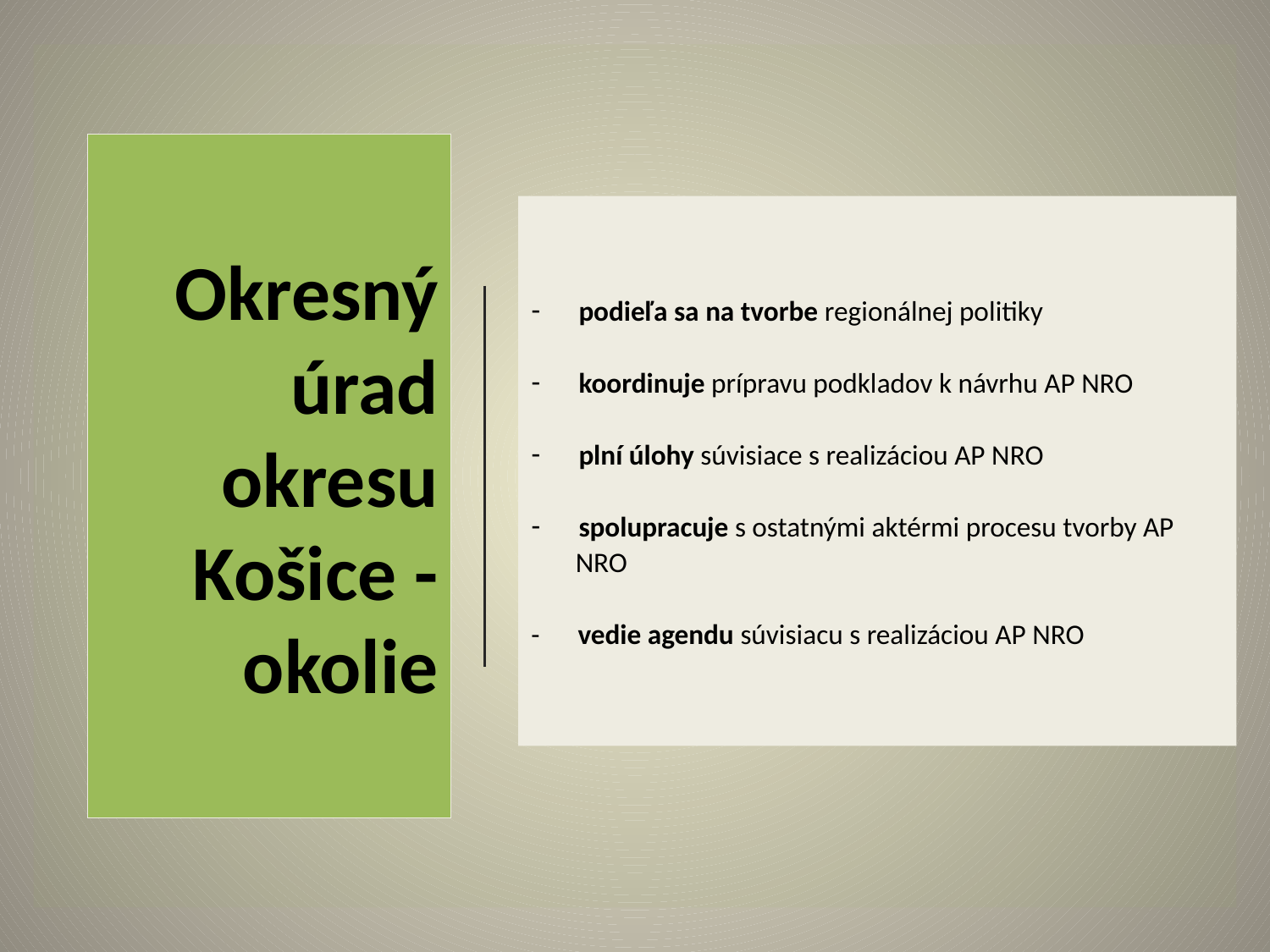

# Okresný úrad okresu Košice - okolie

podieľa sa na tvorbe regionálnej politiky

koordinuje prípravu podkladov k návrhu AP NRO

plní úlohy súvisiace s realizáciou AP NRO

spolupracuje s ostatnými aktérmi procesu tvorby AP
       NRO

-      vedie agendu súvisiacu s realizáciou AP NRO